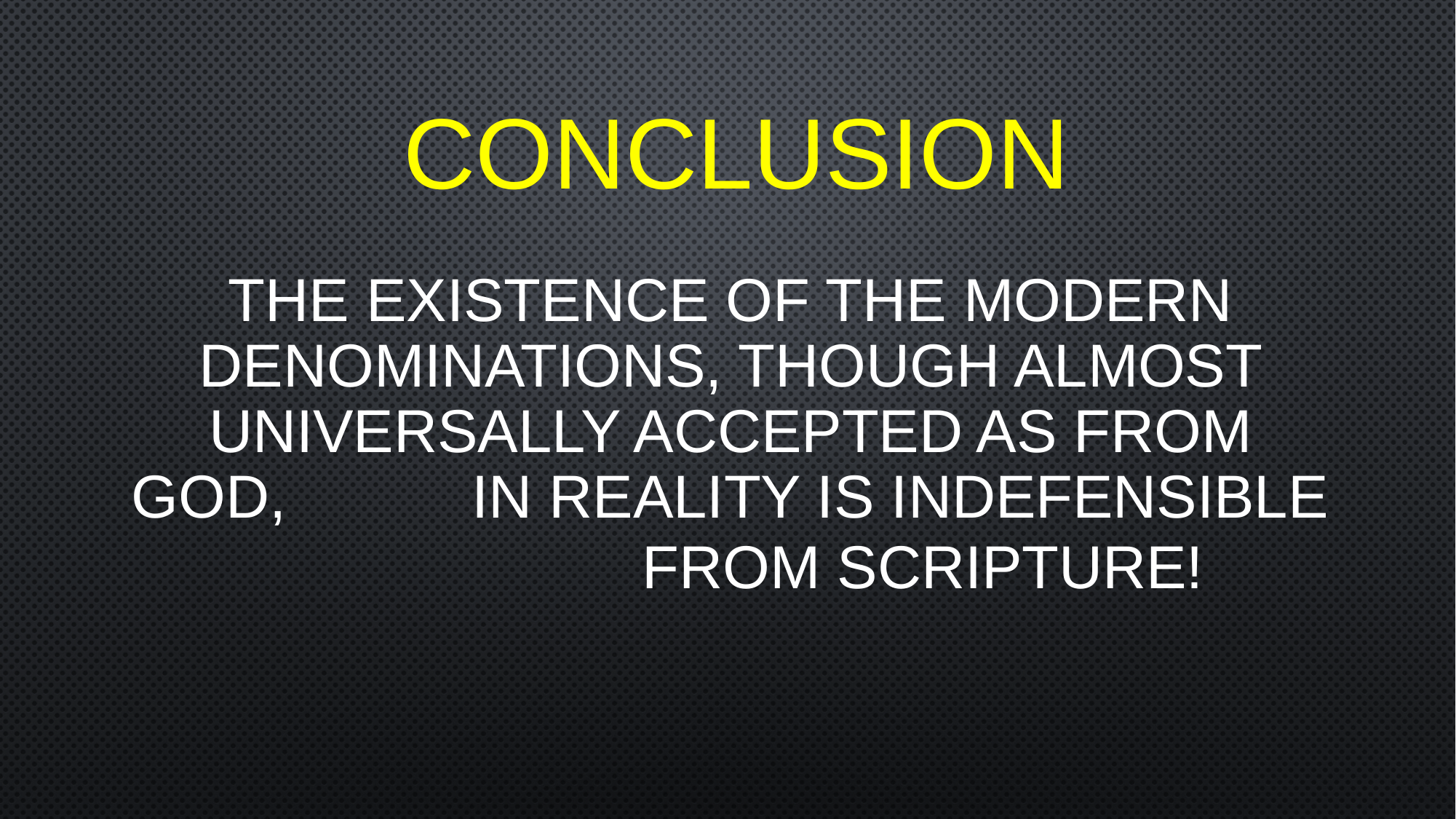

# Conclusion
The existence of the modern denominations, though almost universally accepted as from God,           in reality is indefensible                         from scripture!